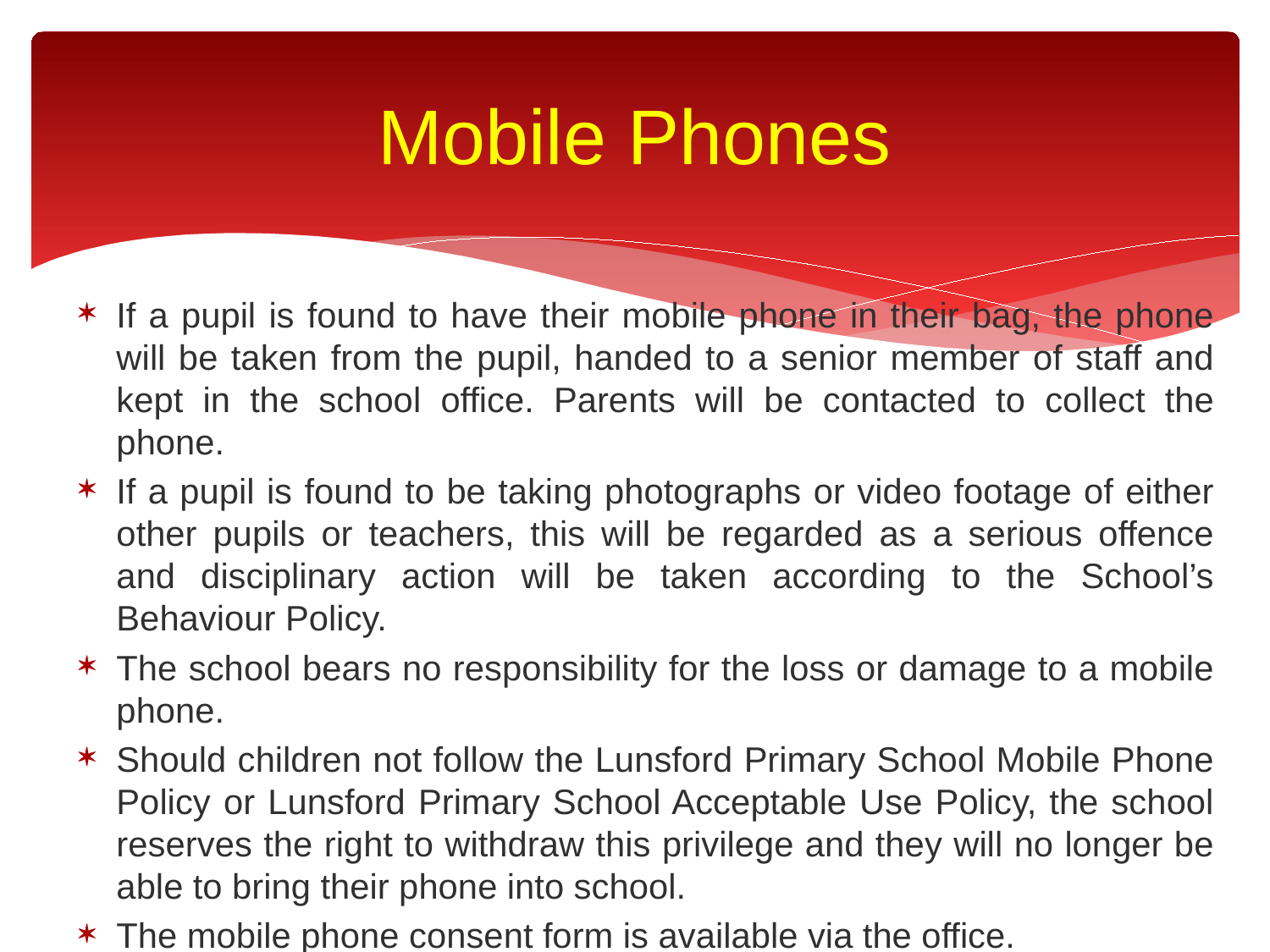

# Mobile Phones
If a pupil is found to have their mobile phone in their bag, the phone will be taken from the pupil, handed to a senior member of staff and kept in the school office. Parents will be contacted to collect the phone.
If a pupil is found to be taking photographs or video footage of either other pupils or teachers, this will be regarded as a serious offence and disciplinary action will be taken according to the School’s Behaviour Policy.
The school bears no responsibility for the loss or damage to a mobile phone.
Should children not follow the Lunsford Primary School Mobile Phone Policy or Lunsford Primary School Acceptable Use Policy, the school reserves the right to withdraw this privilege and they will no longer be able to bring their phone into school.
The mobile phone consent form is available via the office.